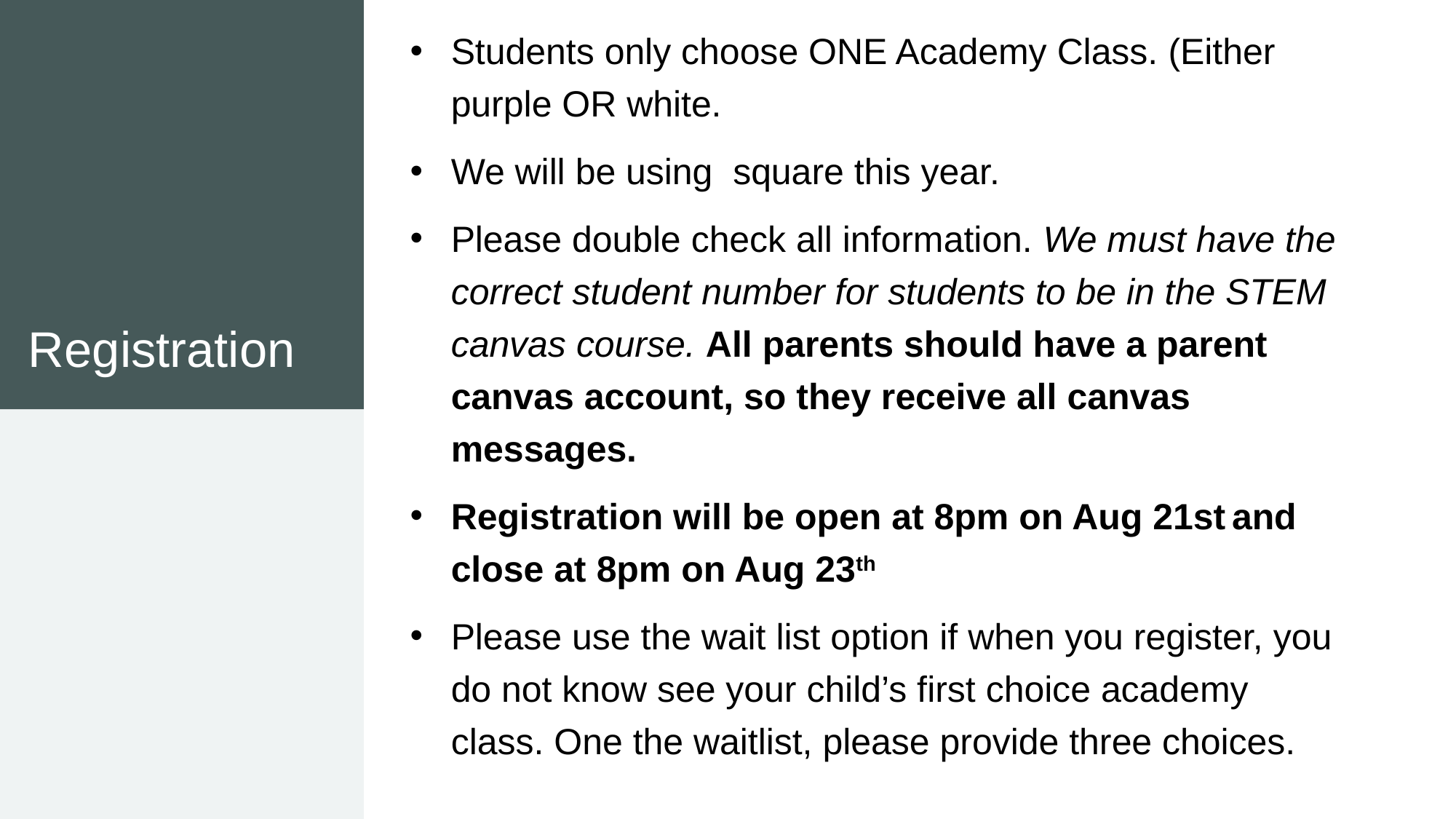

# Registration
Students only choose ONE Academy Class. (Either purple OR white.
We will be using  square this year.
Please double check all information. We must have the correct student number for students to be in the STEM canvas course. All parents should have a parent canvas account, so they receive all canvas messages.
Registration will be open at 8pm on Aug 21st and close at 8pm on Aug 23th
Please use the wait list option if when you register, you do not know see your child’s first choice academy class. One the waitlist, please provide three choices.